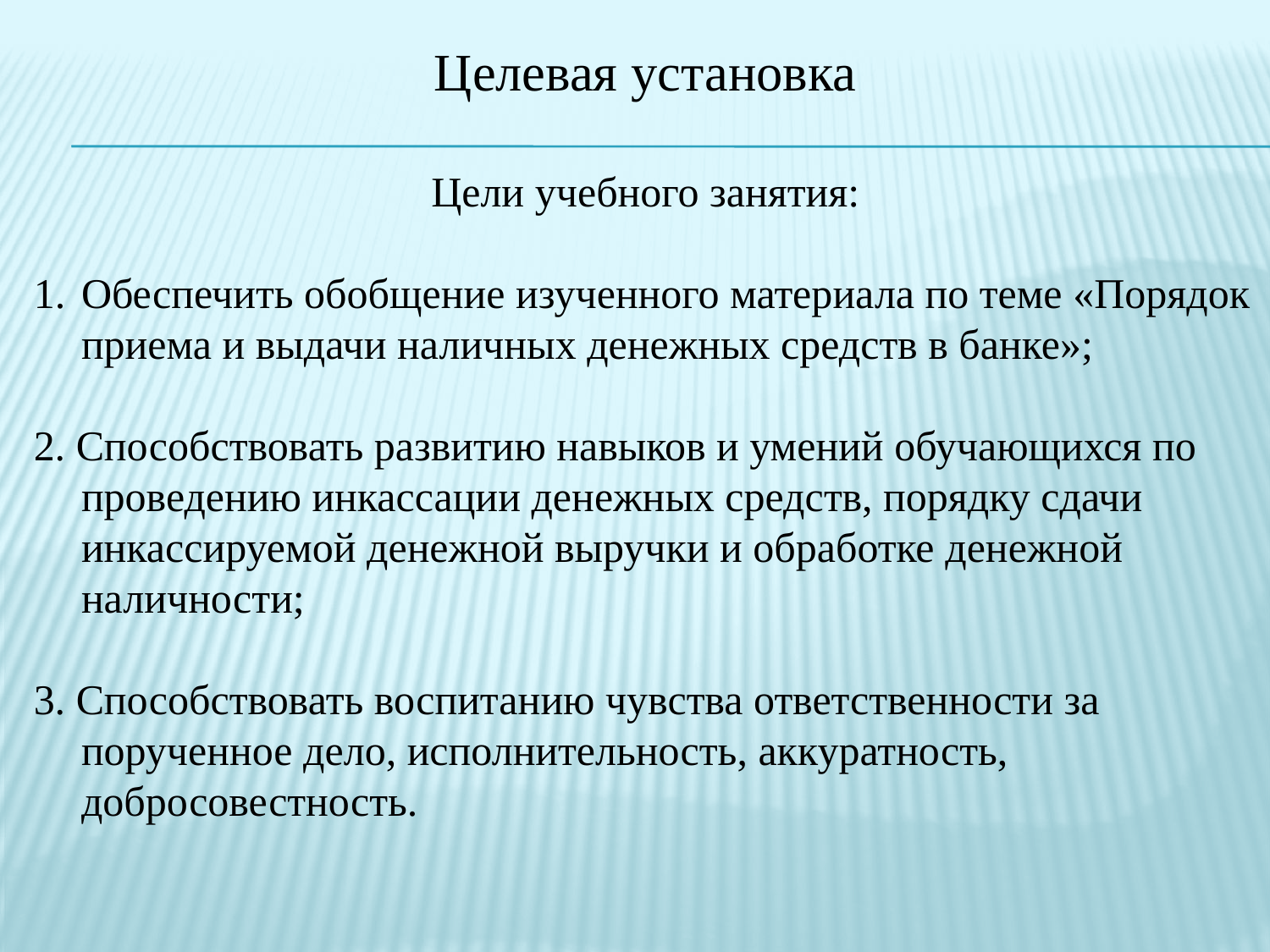

Целевая установка

Цели учебного занятия:

Обеспечить обобщение изученного материала по теме «Порядок приема и выдачи наличных денежных средств в банке»;

2. Способствовать развитию навыков и умений обучающихся по проведению инкассации денежных средств, порядку сдачи инкассируемой денежной выручки и обработке денежной наличности;

3. Способствовать воспитанию чувства ответственности за порученное дело, исполнительность, аккуратность, добросовестность.